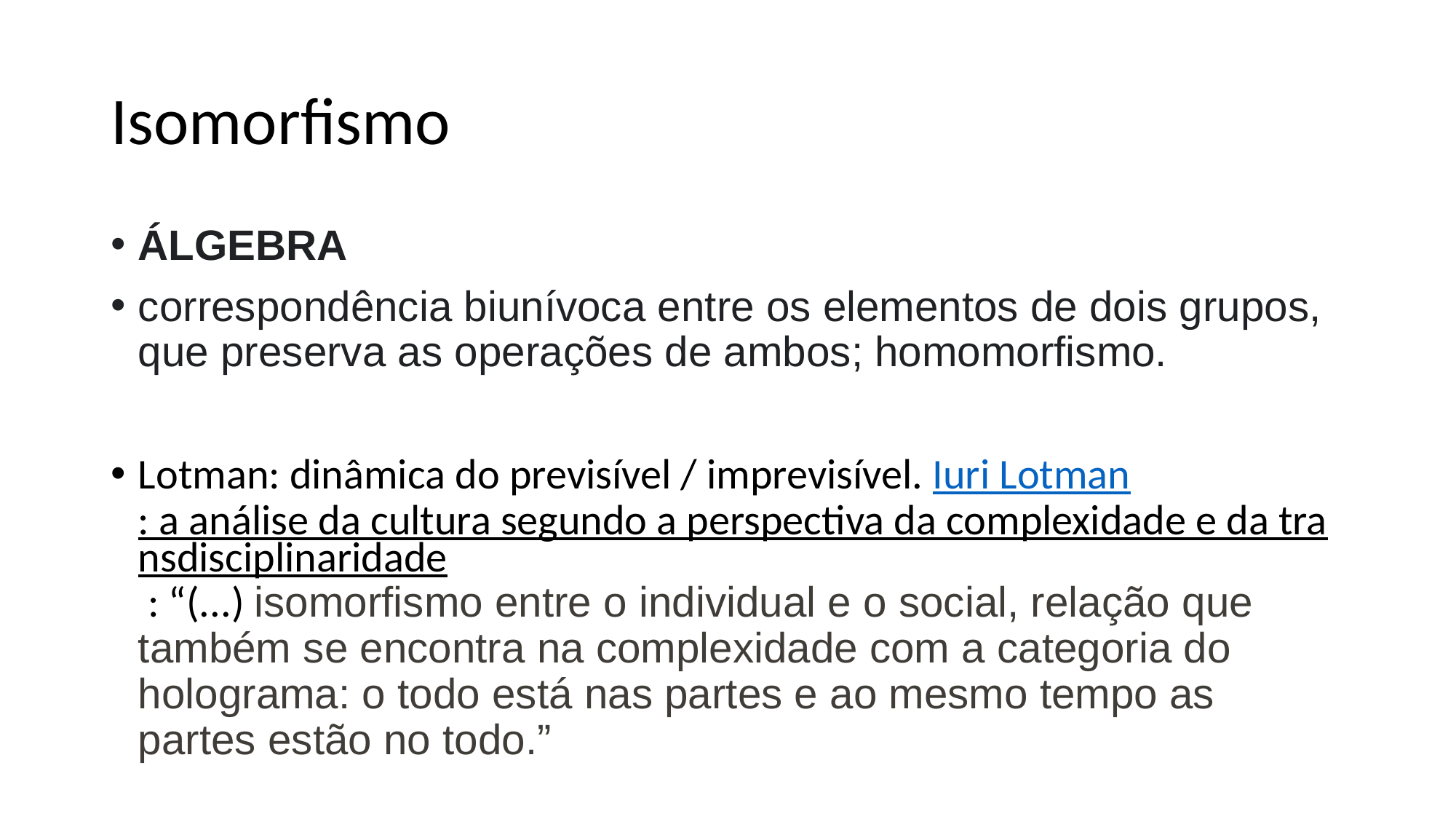

# Isomorfismo
ÁLGEBRA
correspondência biunívoca entre os elementos de dois grupos, que preserva as operações de ambos; homomorfismo.

Lotman: dinâmica do previsível / imprevisível. Iuri Lotman: a análise da cultura segundo a perspectiva da complexidade e da transdisciplinaridade : “(...) isomorfismo entre o individual e o social, relação que também se encontra na complexidade com a categoria do holograma: o todo está nas partes e ao mesmo tempo as partes estão no todo.”